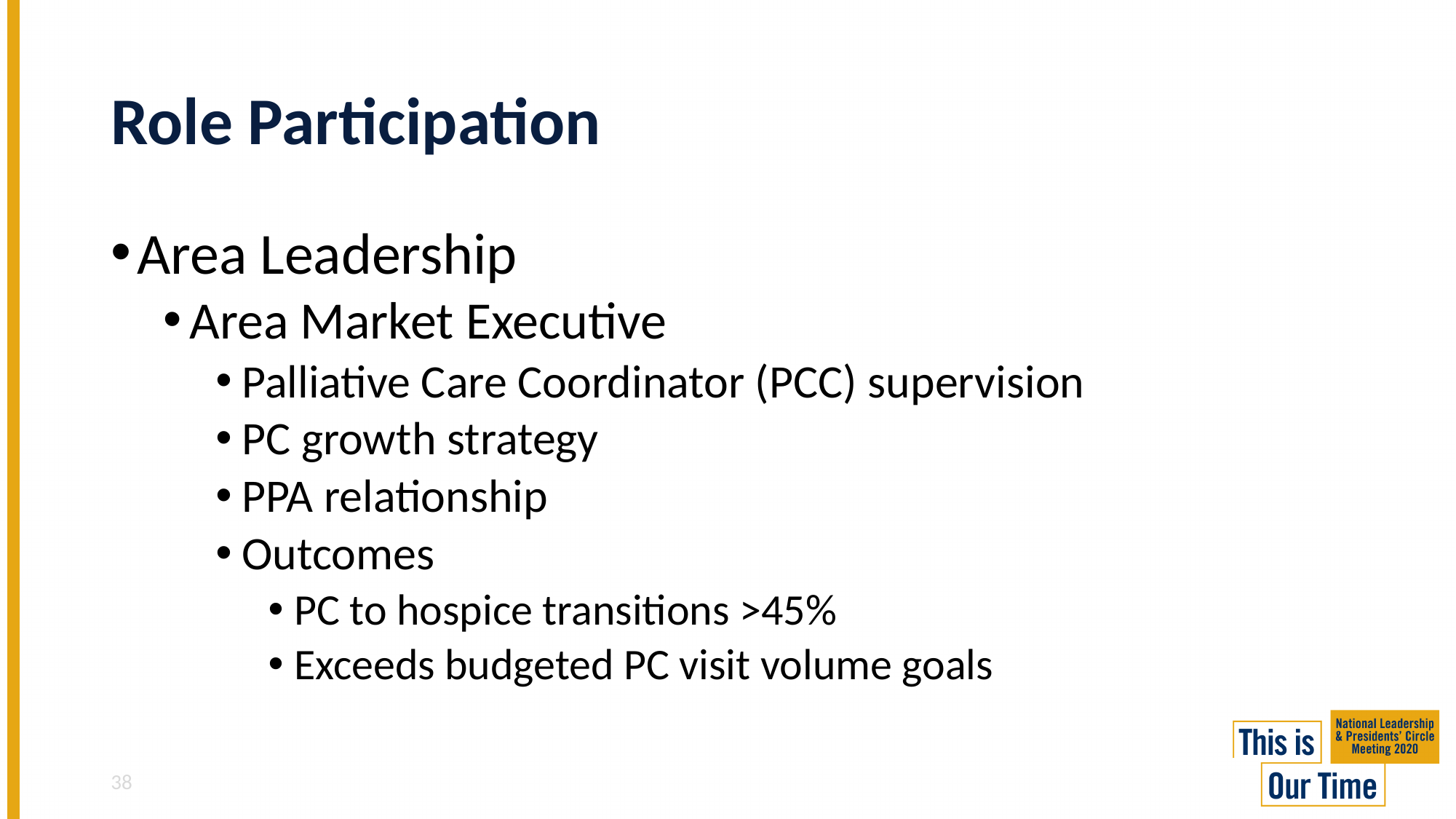

# Role Participation
Area Leadership
Area Market Executive
Palliative Care Coordinator (PCC) supervision
PC growth strategy
PPA relationship
Outcomes
PC to hospice transitions >45%
Exceeds budgeted PC visit volume goals

38